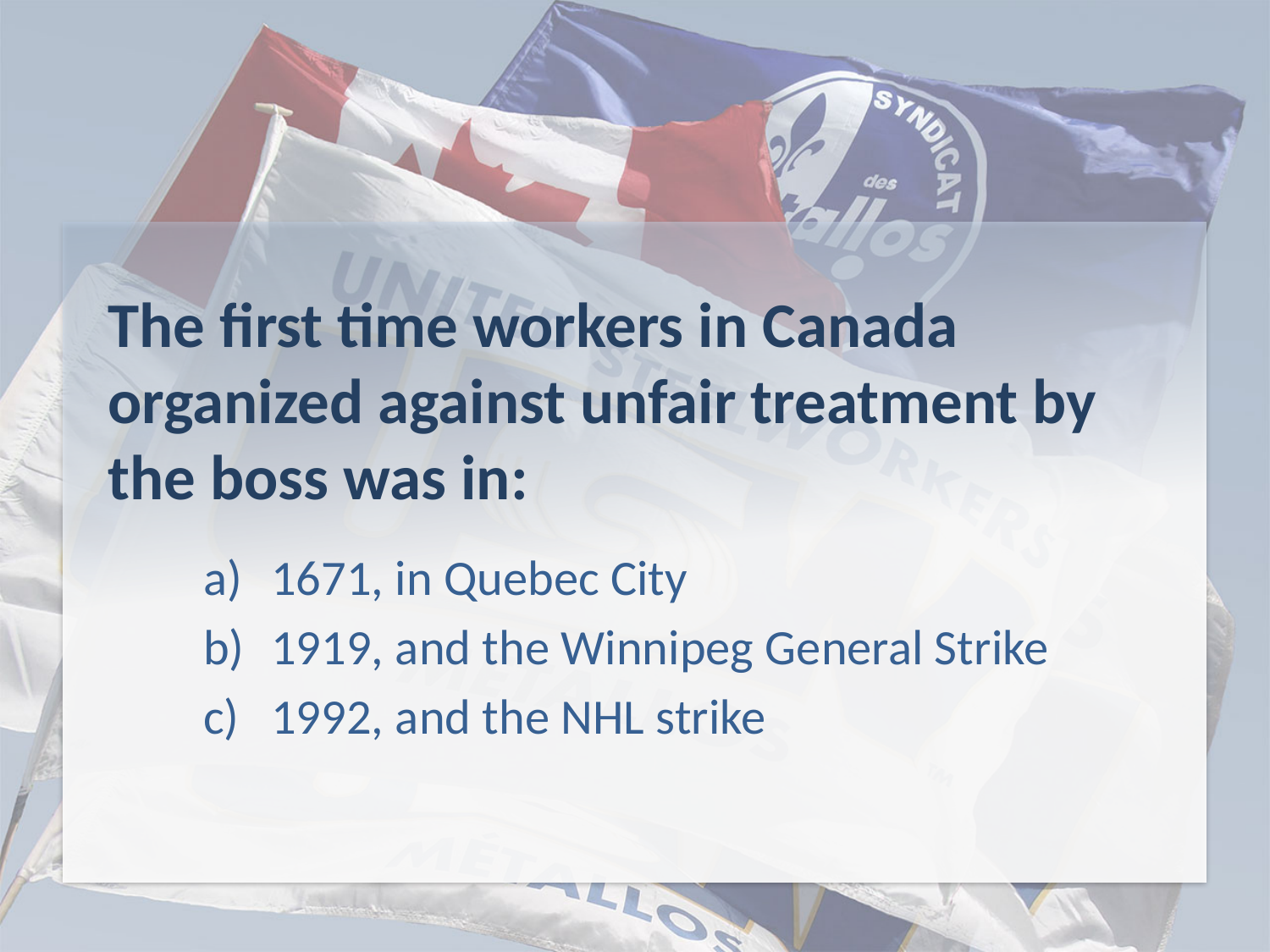

# The first time workers in Canada organized against unfair treatment by the boss was in:
1671, in Quebec City
1919, and the Winnipeg General Strike
1992, and the NHL strike